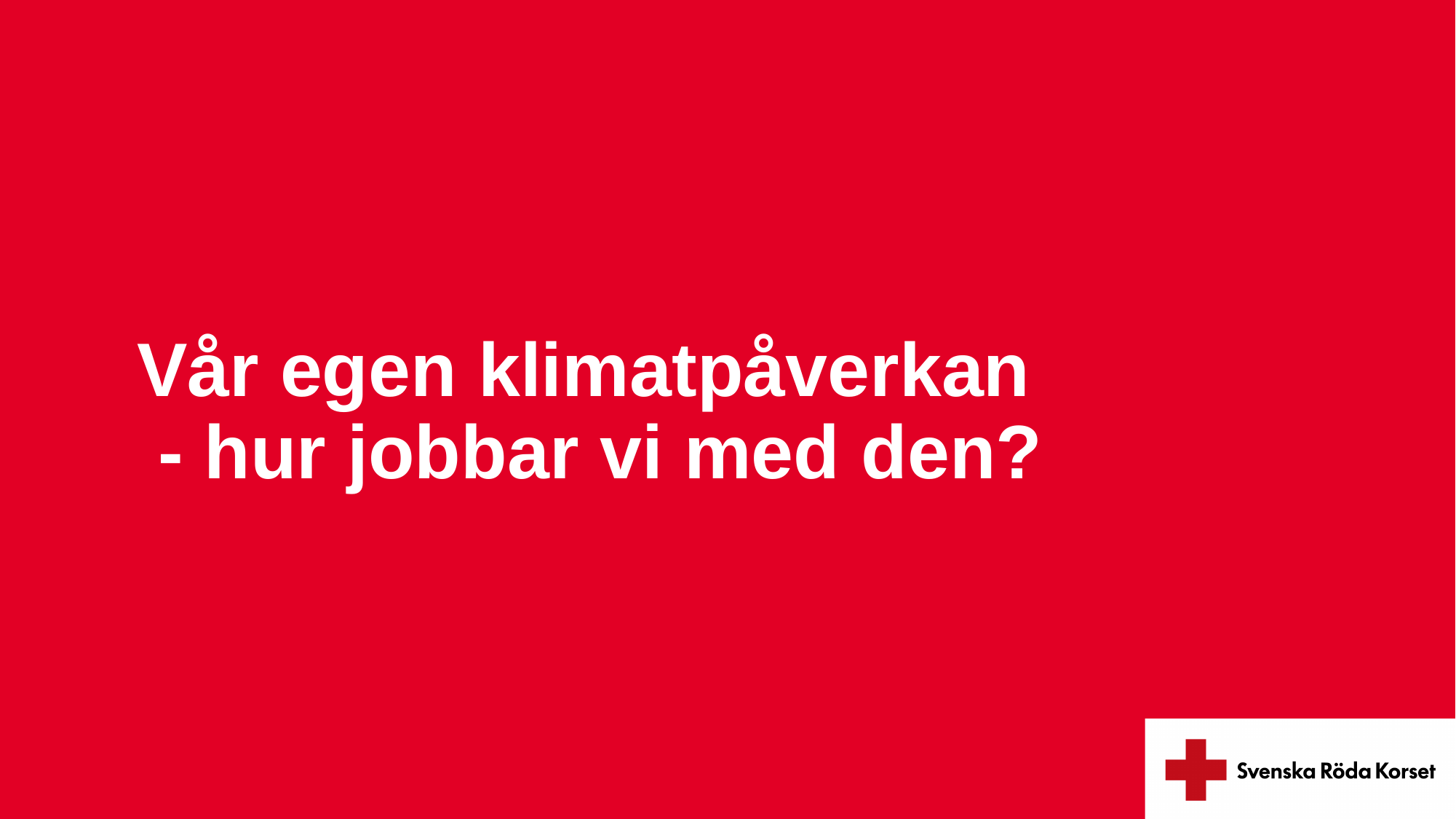

# Vår egen klimatpåverkan - hur jobbar vi med den?